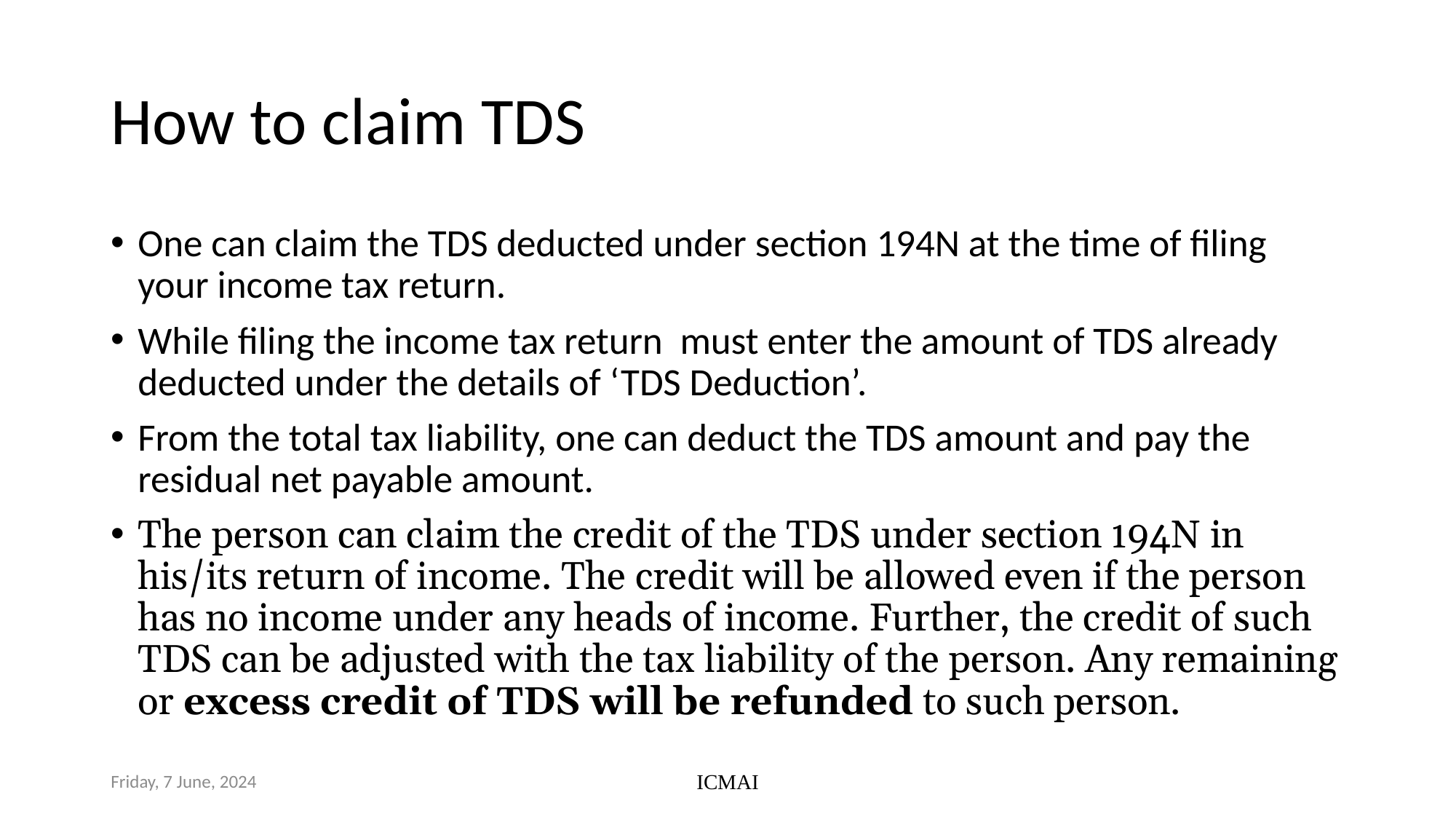

# How to claim TDS
One can claim the TDS deducted under section 194N at the time of filing your income tax return.
While filing the income tax return  must enter the amount of TDS already deducted under the details of ‘TDS Deduction’.
From the total tax liability, one can deduct the TDS amount and pay the residual net payable amount.
The person can claim the credit of the TDS under section 194N in his/its return of income. The credit will be allowed even if the person has no income under any heads of income. Further, the credit of such TDS can be adjusted with the tax liability of the person. Any remaining or excess credit of TDS will be refunded to such person.

Friday, 7 June, 2024
ICMAI